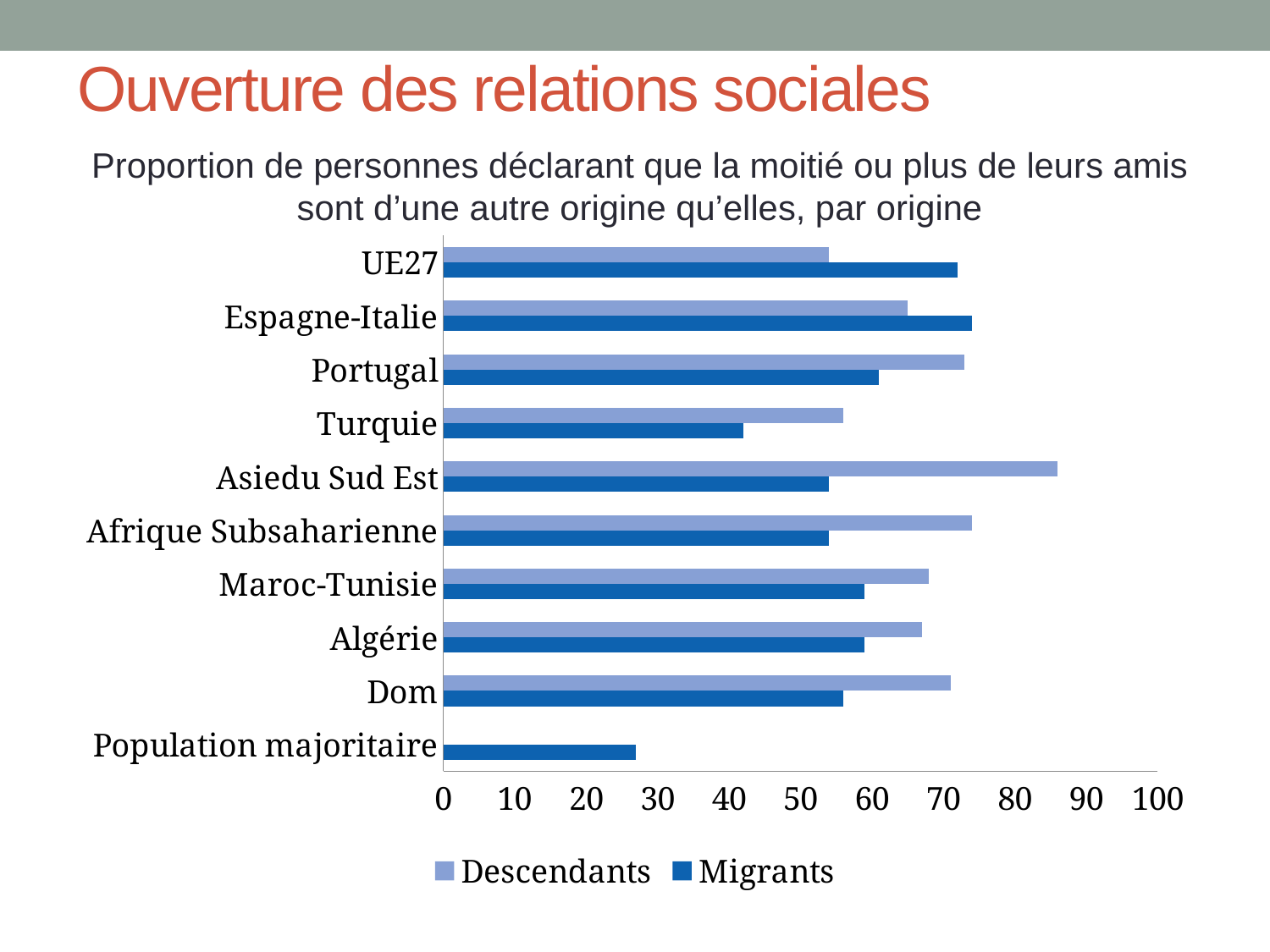

# Ouverture des relations sociales
Proportion de personnes déclarant que la moitié ou plus de leurs amis sont d’une autre origine qu’elles, par origine

### Chart

| Category | Migrants | Descendants |
|---|---|---|
| Population majoritaire | 27.0 | None |
| Dom | 56.0 | 71.0 |
| Algérie | 59.0 | 67.0 |
| Maroc-Tunisie | 59.0 | 68.0 |
| Afrique Subsaharienne | 54.0 | 74.0 |
| Asiedu Sud Est | 54.0 | 86.0 |
| Turquie | 42.0 | 56.0 |
| Portugal | 61.0 | 73.0 |
| Espagne-Italie | 74.0 | 65.0 |
| UE27 | 72.0 | 54.0 |